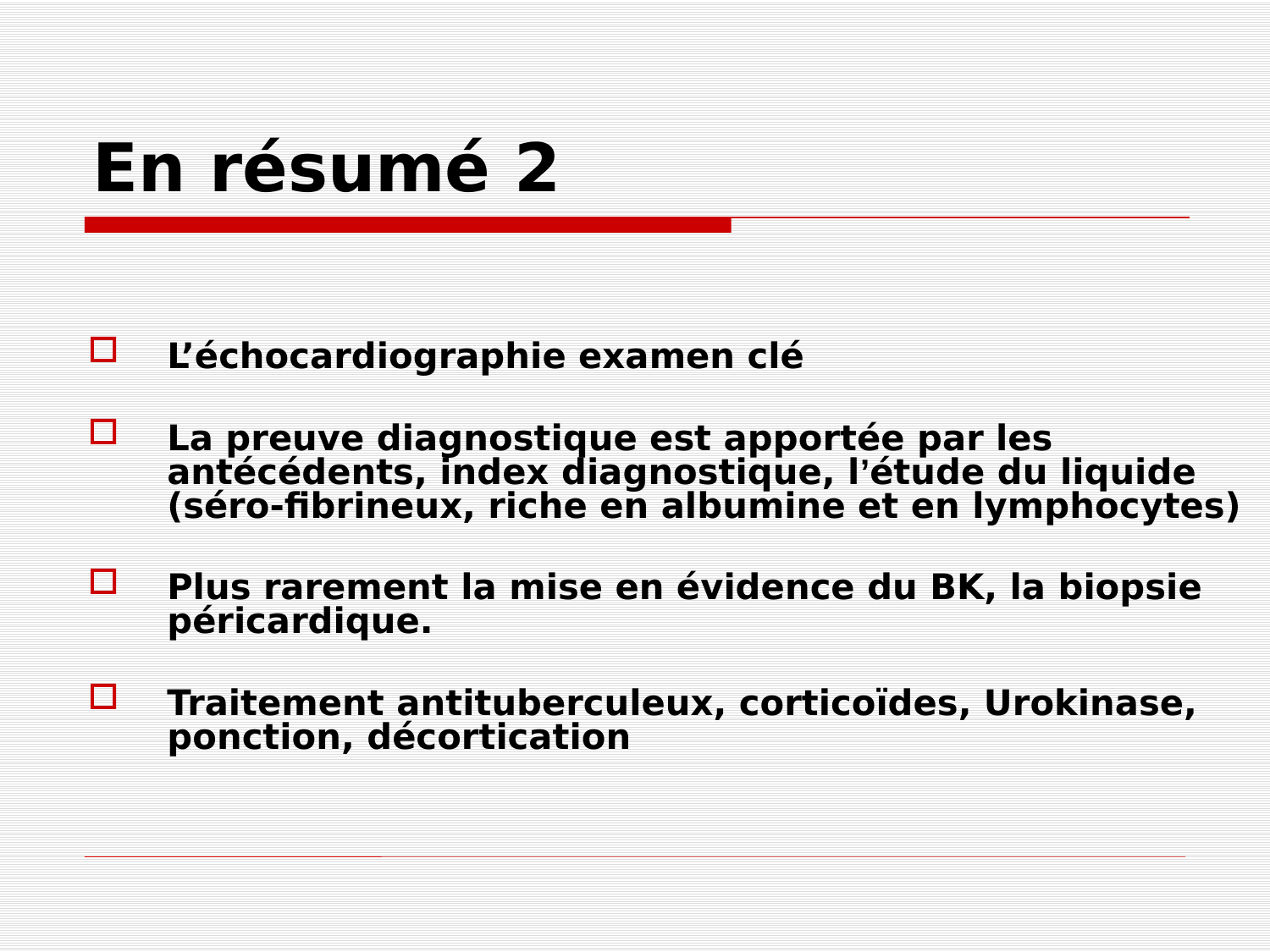

# En résumé 2

L’échocardiographie examen clé

La preuve diagnostique est apportée par les antécédents, index diagnostique, l’étude du liquide (séro-fibrineux, riche en albumine et en lymphocytes)

Plus rarement la mise en évidence du BK, la biopsie péricardique.

Traitement antituberculeux, corticoïdes, Urokinase, ponction, décortication